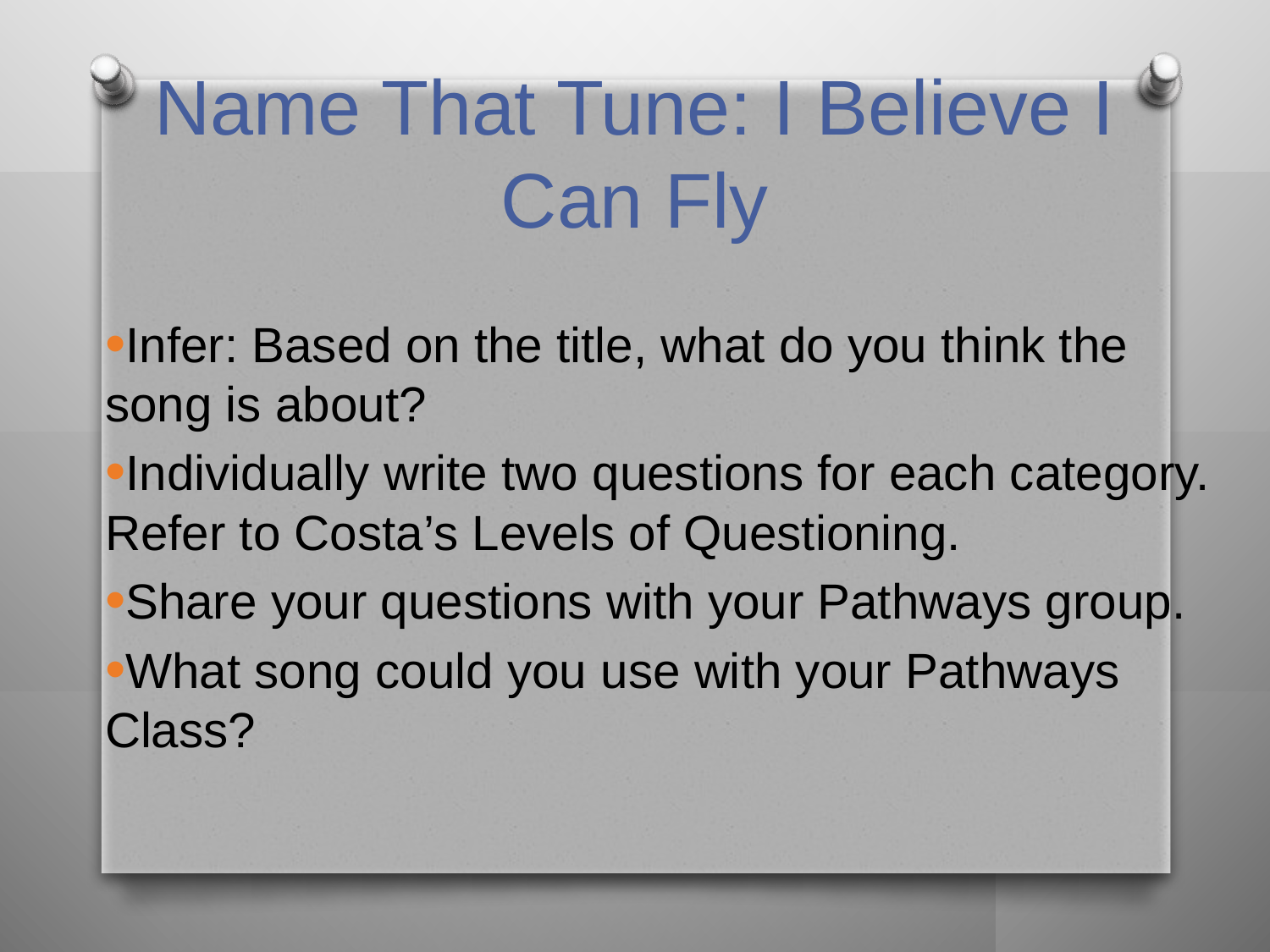

# Name That Tune: I Believe I Can Fly

Infer: Based on the title, what do you think the song is about?
Individually write two questions for each category. Refer to Costa’s Levels of Questioning.
Share your questions with your Pathways group.
What song could you use with your Pathways Class?